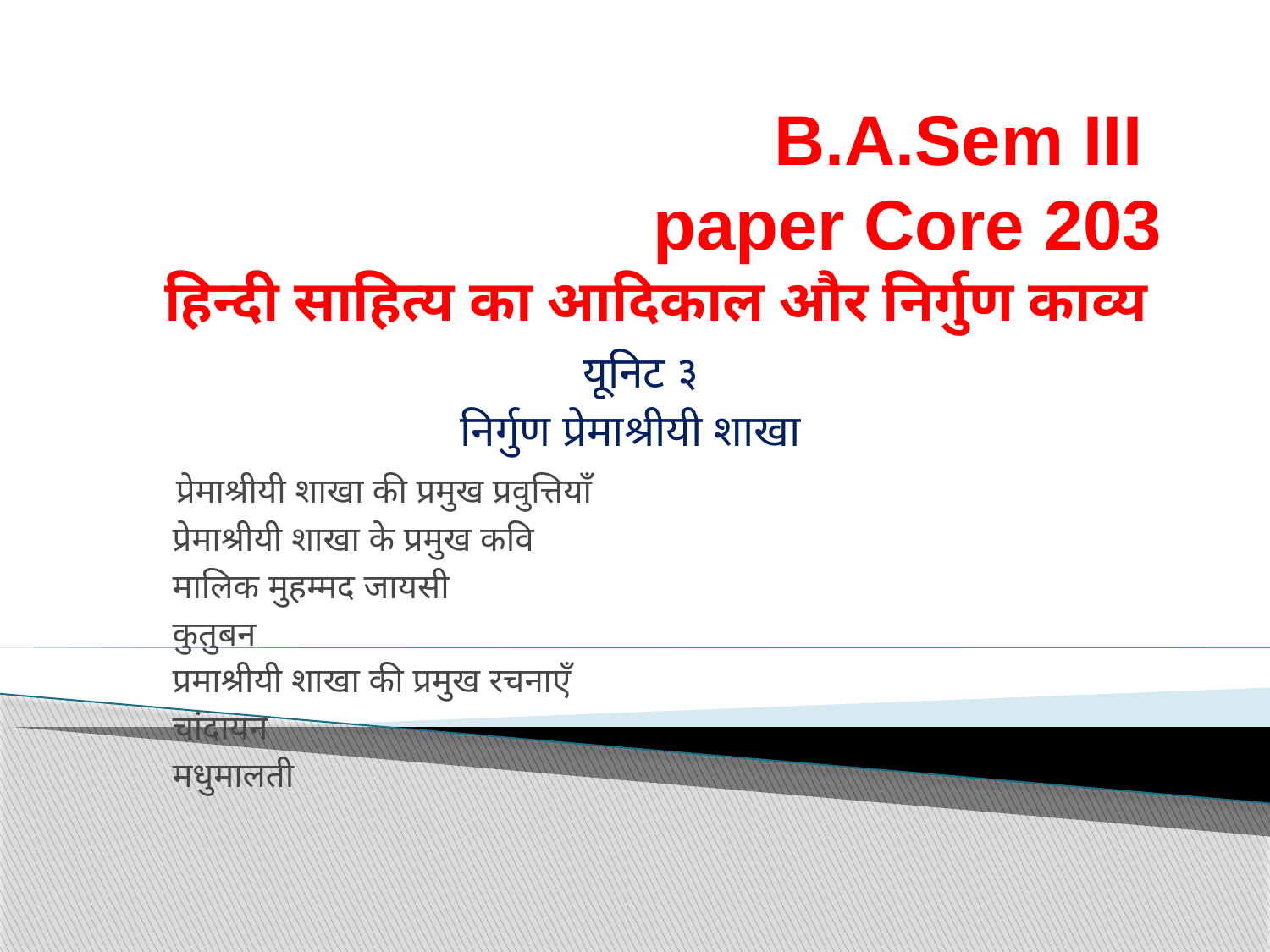

# B.A.Sem III paper Core 203 हिन्दी साहित्य का आदिकाल और निर्गुण काव्य
यूनिट ३
निर्गुण प्रेमाश्रीयी शाखा
  प्रेमाश्रीयी शाखा की प्रमुख प्रवुत्तियाँ
  प्रेमाश्रीयी शाखा के प्रमुख कवि
  मालिक मुहम्मद जायसी
  कुतुबन
  प्रमाश्रीयी शाखा की प्रमुख रचनाएँ
  चांदायन
  मधुमालती